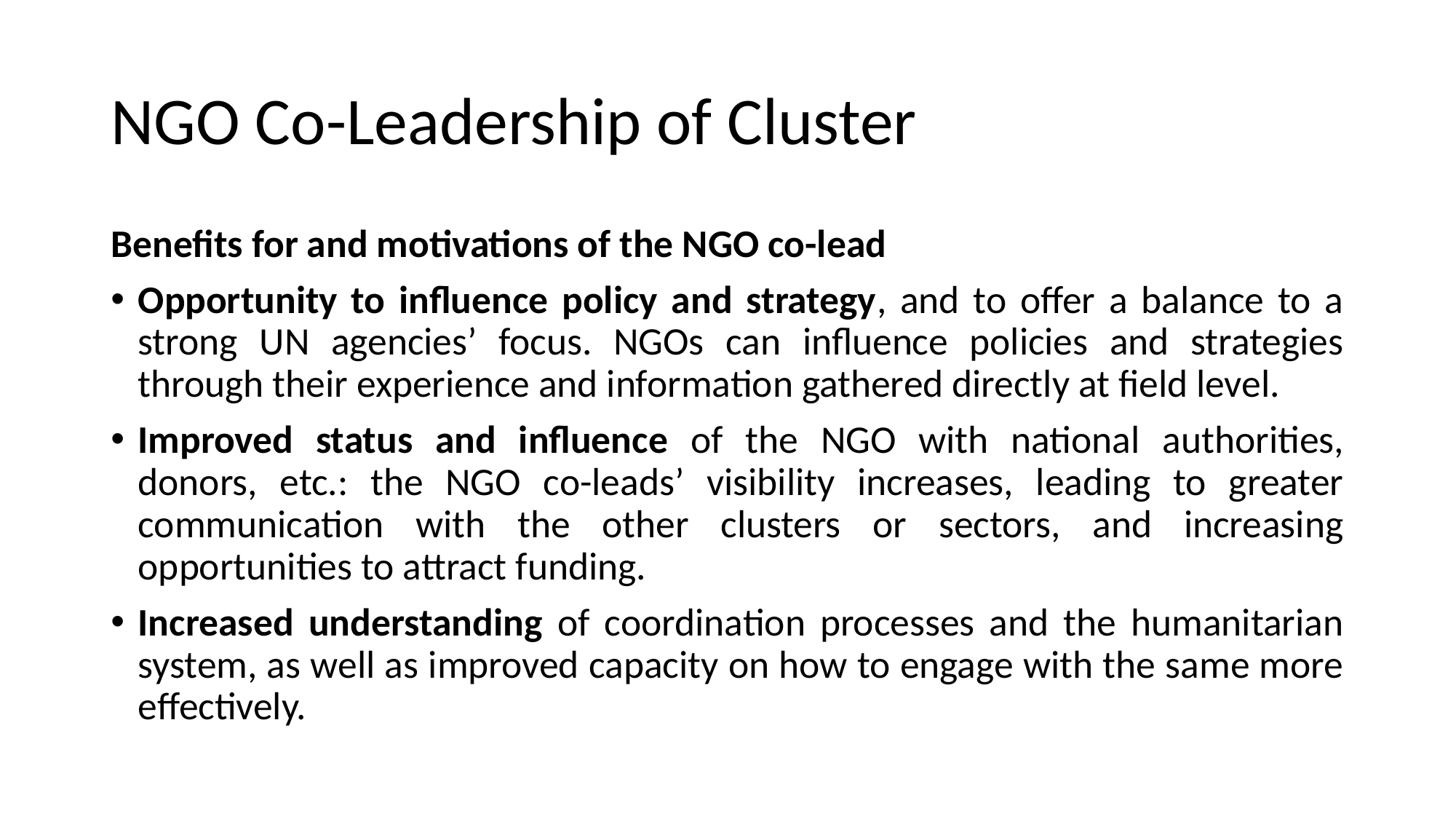

# NGO Co-Leadership of Cluster
Benefits for and motivations of the NGO co-lead
Opportunity to influence policy and strategy, and to offer a balance to a strong UN agencies’ focus. NGOs can influence policies and strategies through their experience and information gathered directly at field level.
Improved status and influence of the NGO with national authorities, donors, etc.: the NGO co-leads’ visibility increases, leading to greater communication with the other clusters or sectors, and increasing opportunities to attract funding.
Increased understanding of coordination processes and the humanitarian system, as well as improved capacity on how to engage with the same more effectively.